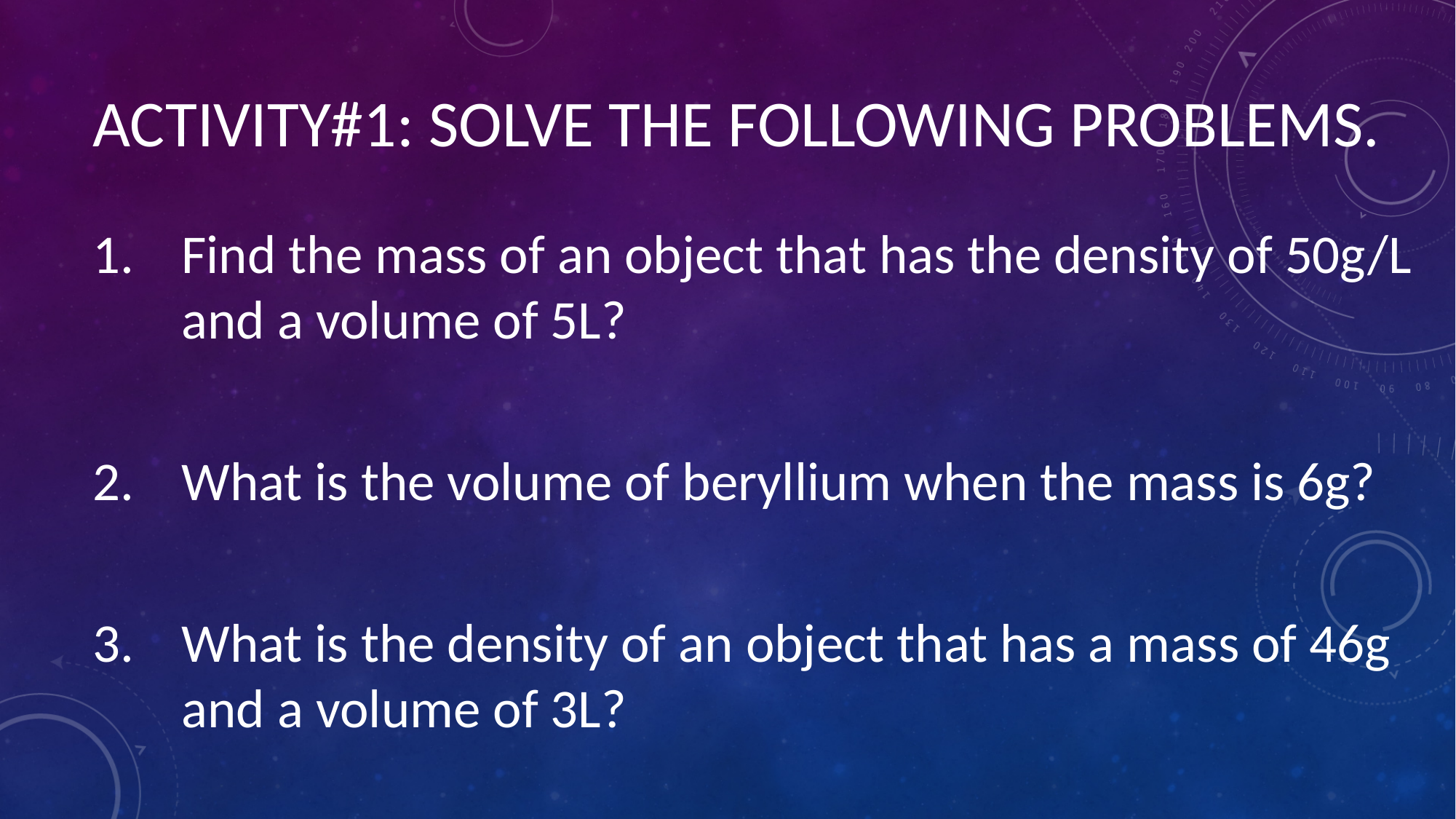

# Activity#1: Solve the following problems.
Find the mass of an object that has the density of 50g/L and a volume of 5L?

What is the volume of beryllium when the mass is 6g?

What is the density of an object that has a mass of 46g and a volume of 3L?